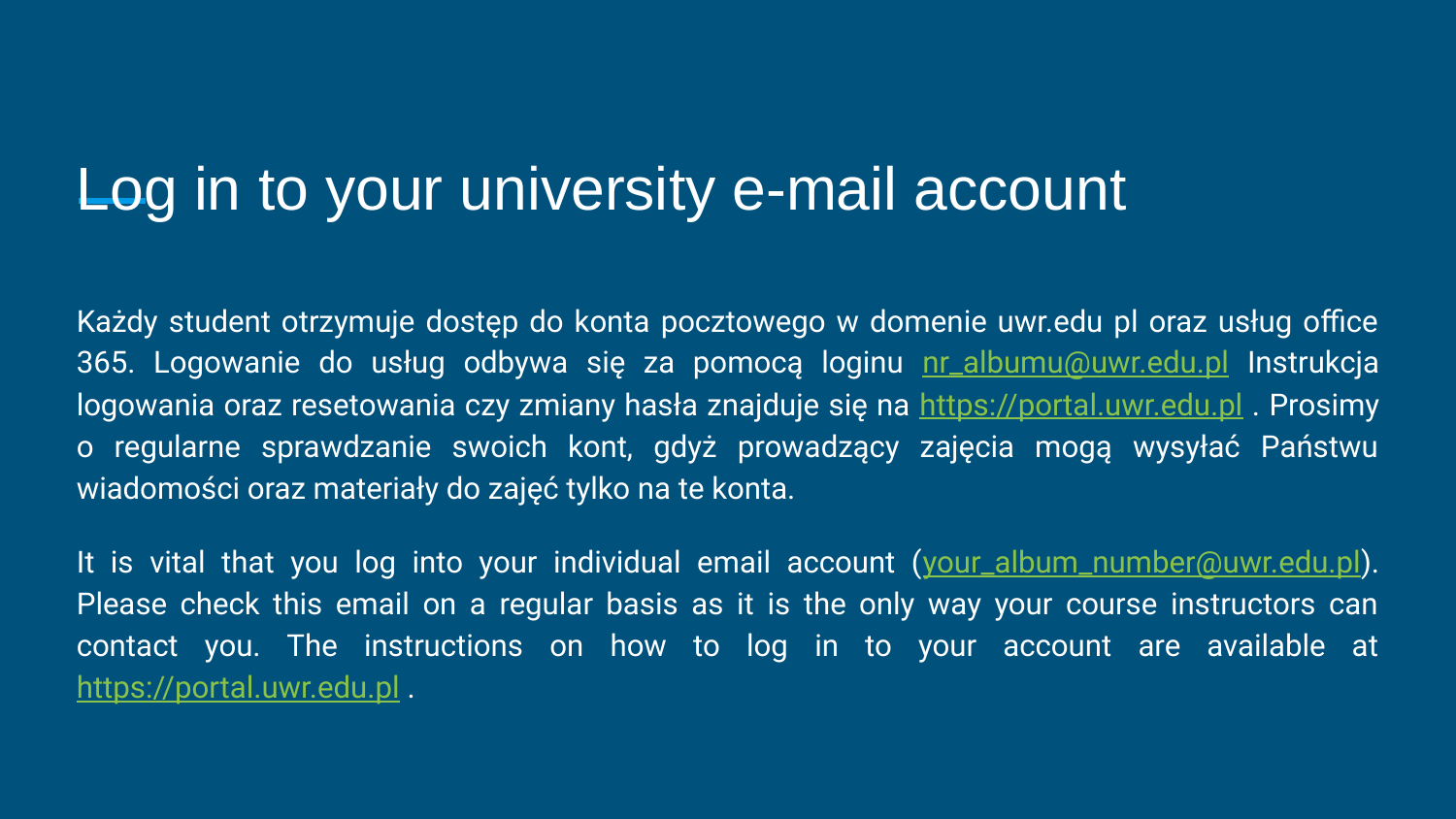

# Log in to your university e-mail account
Każdy student otrzymuje dostęp do konta pocztowego w domenie uwr.edu pl oraz usług office 365. Logowanie do usług odbywa się za pomocą loginu nr_albumu@uwr.edu.pl Instrukcja logowania oraz resetowania czy zmiany hasła znajduje się na https://portal.uwr.edu.pl . Prosimy o regularne sprawdzanie swoich kont, gdyż prowadzący zajęcia mogą wysyłać Państwu wiadomości oraz materiały do zajęć tylko na te konta.
It is vital that you log into your individual email account (your_album_number@uwr.edu.pl). Please check this email on a regular basis as it is the only way your course instructors can contact you. The instructions on how to log in to your account are available at https://portal.uwr.edu.pl .